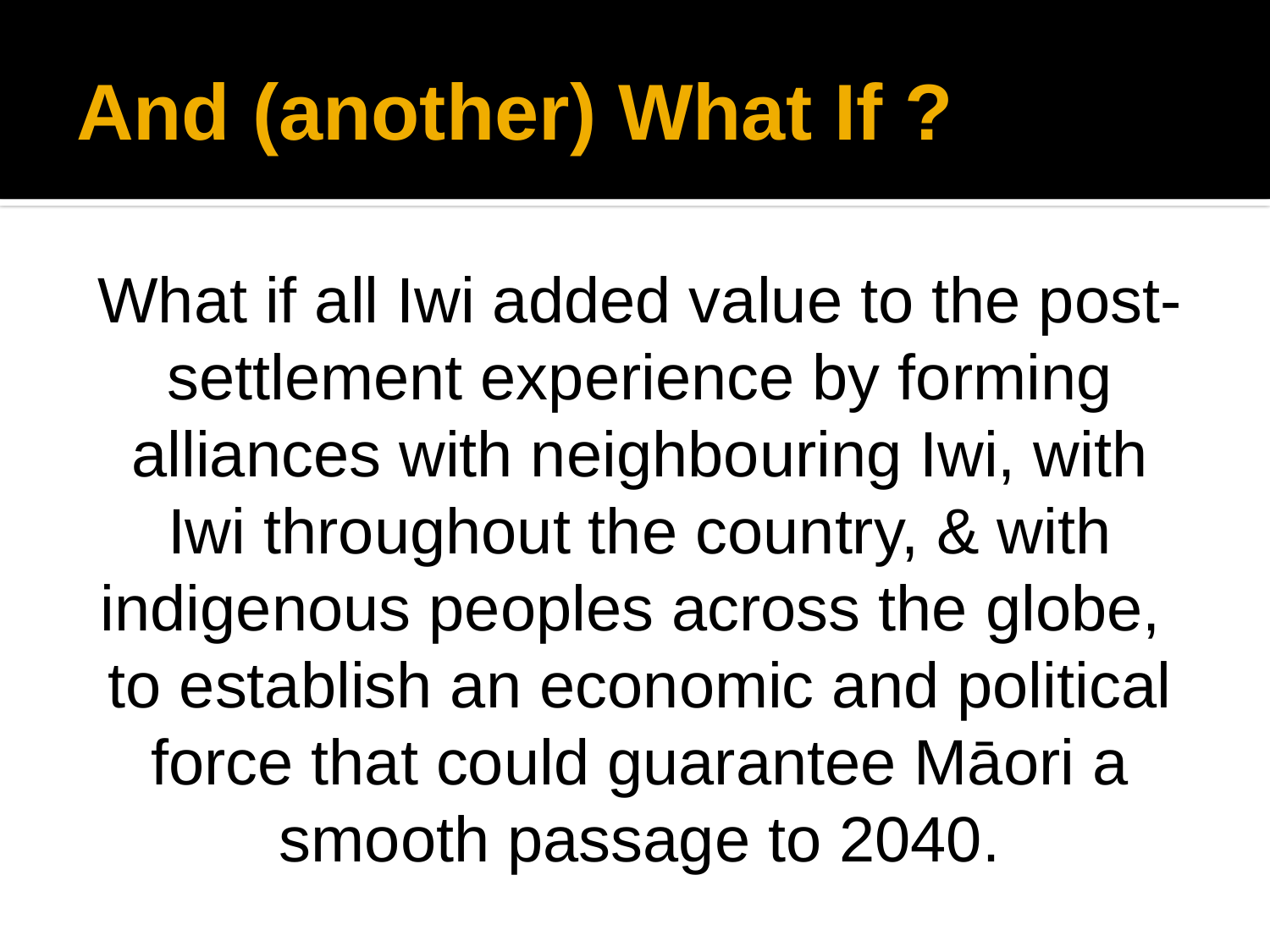

# And (another) What If ?
What if all Iwi added value to the post-settlement experience by forming alliances with neighbouring Iwi, with Iwi throughout the country, & with indigenous peoples across the globe,  to establish an economic and political force that could guarantee Māori a smooth passage to 2040.